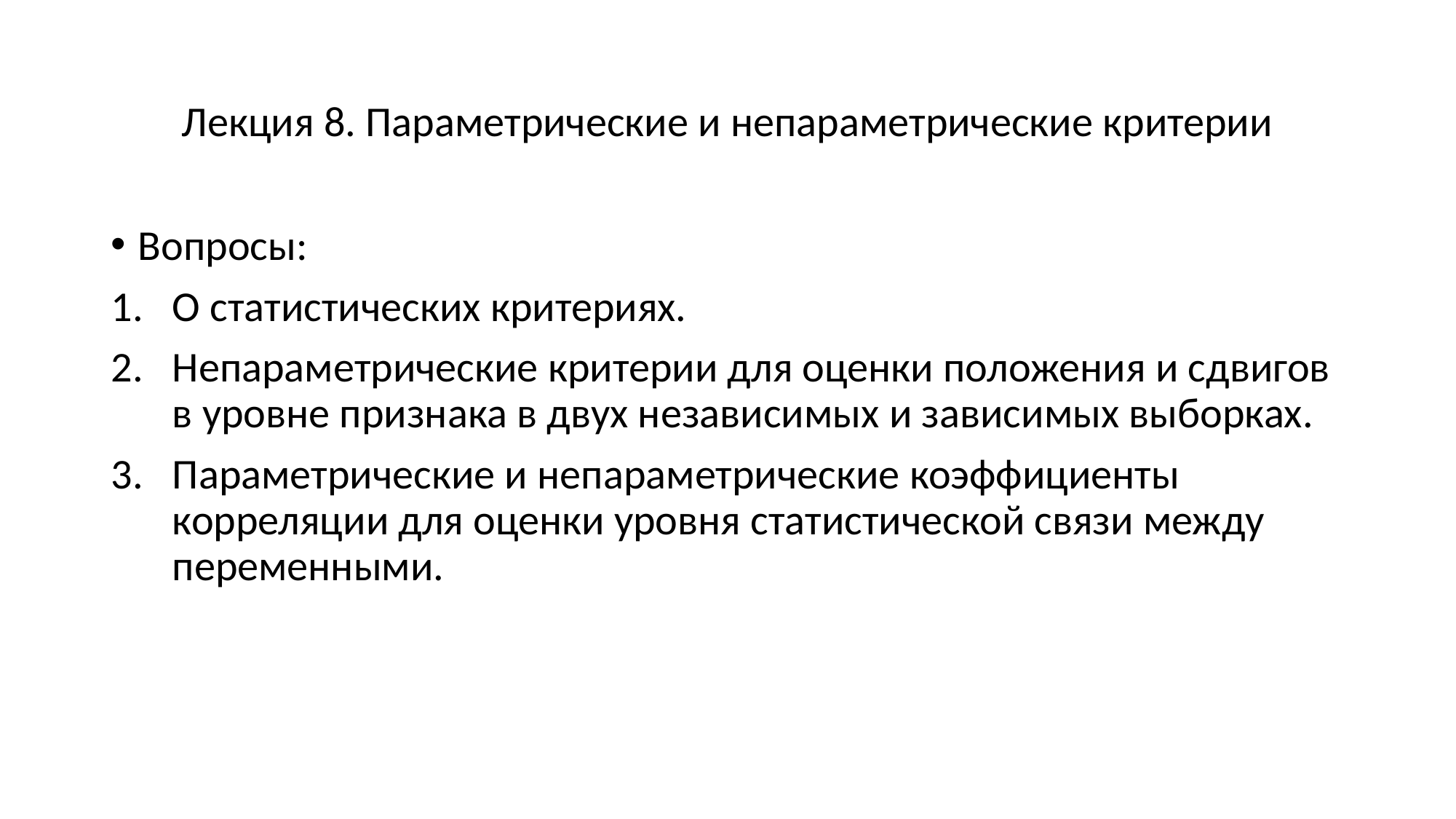

# Лекция 8. Параметрические и непараметрические критерии
Вопросы:
О статистических критериях.
Непараметрические критерии для оценки положения и сдвигов в уровне признака в двух независимых и зависимых выборках.
Параметрические и непараметрические коэффициенты корреляции для оценки уровня статистической связи между переменными.